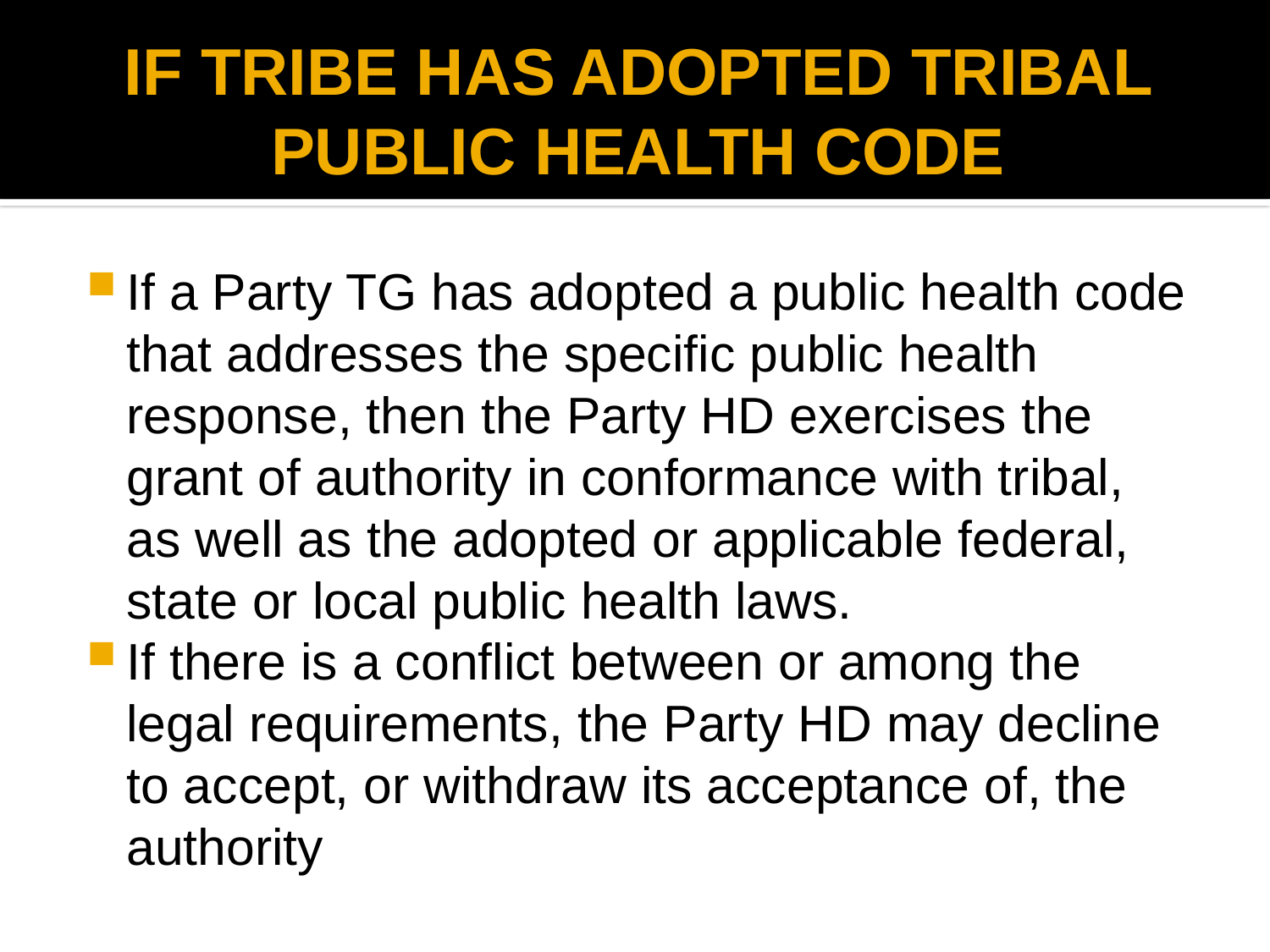

# IF TRIBE HAS ADOPTED TRIBAL PUBLIC HEALTH CODE
If a Party TG has adopted a public health code that addresses the specific public health response, then the Party HD exercises the grant of authority in conformance with tribal, as well as the adopted or applicable federal, state or local public health laws.
If there is a conflict between or among the legal requirements, the Party HD may decline to accept, or withdraw its acceptance of, the authority